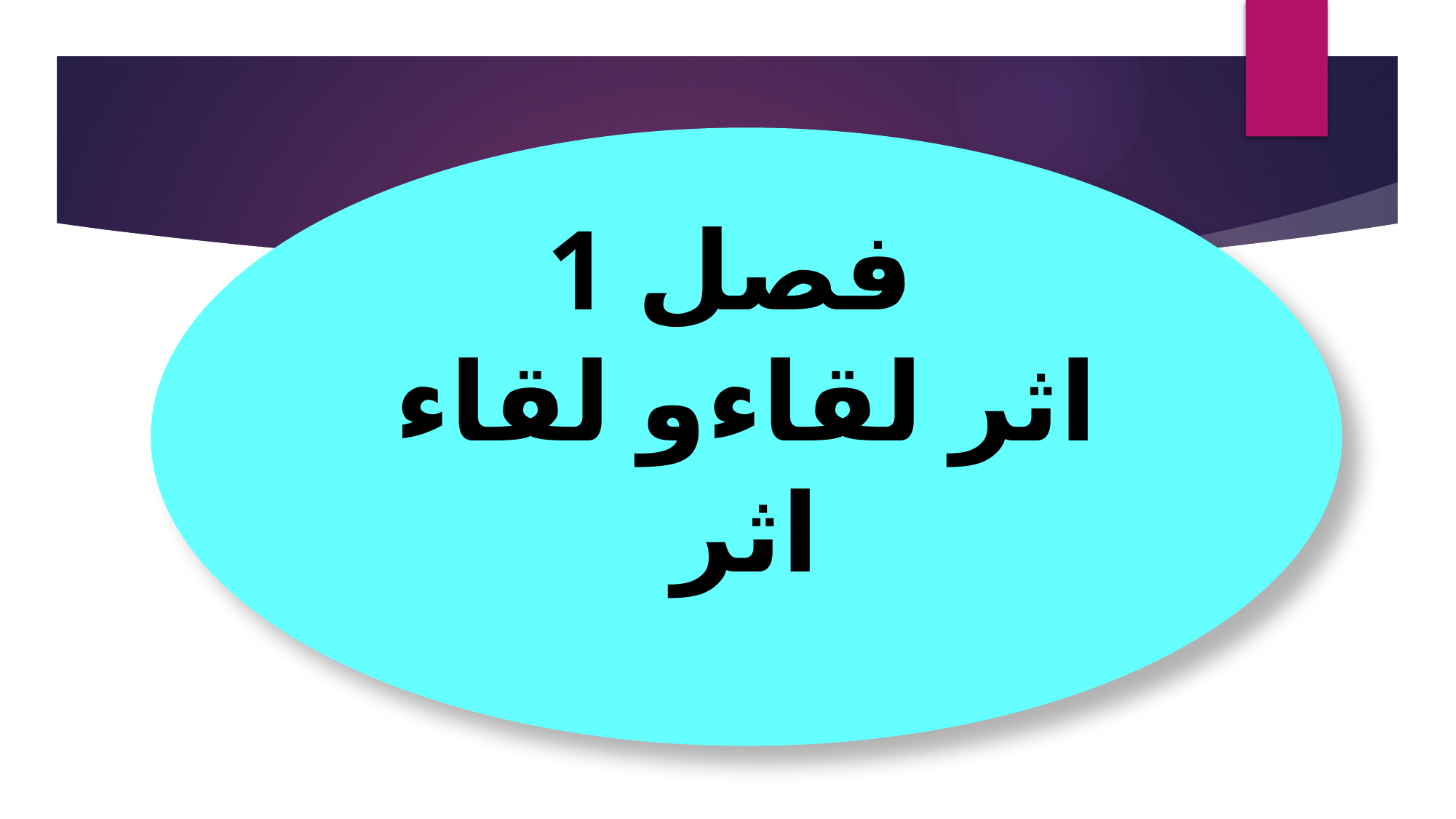

#
فصل 1
اثر لقاءو لقاء اثر